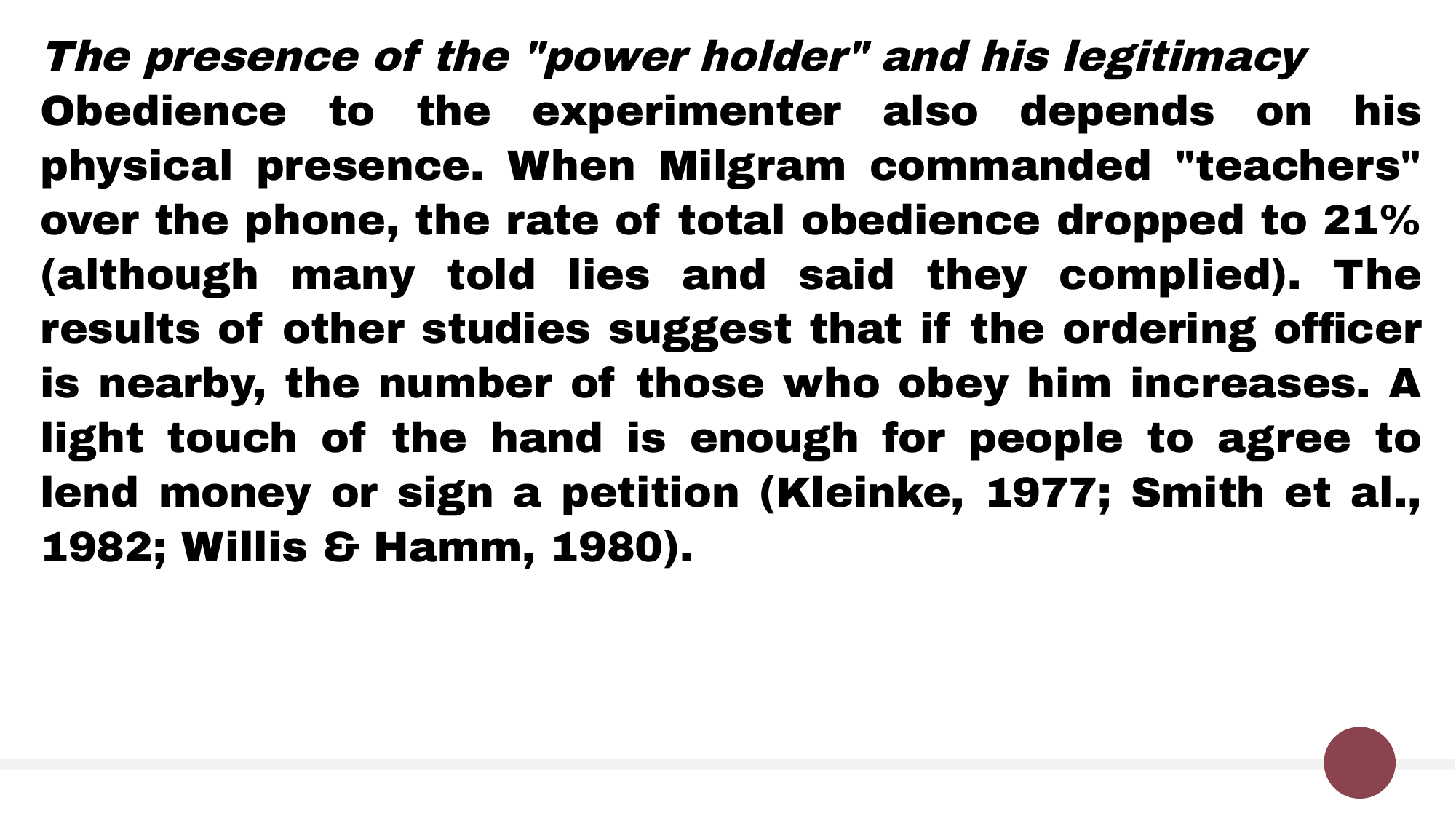

The presence of the "power holder" and his legitimacy
Obedience to the experimenter also depends on his physical presence. When Milgram commanded "teachers" over the phone, the rate of total obedience dropped to 21% (although many told lies and said they complied). The results of other studies suggest that if the ordering officer is nearby, the number of those who obey him increases. A light touch of the hand is enough for people to agree to lend money or sign a petition (Kleinke, 1977; Smith et al., 1982; Willis & Hamm, 1980).